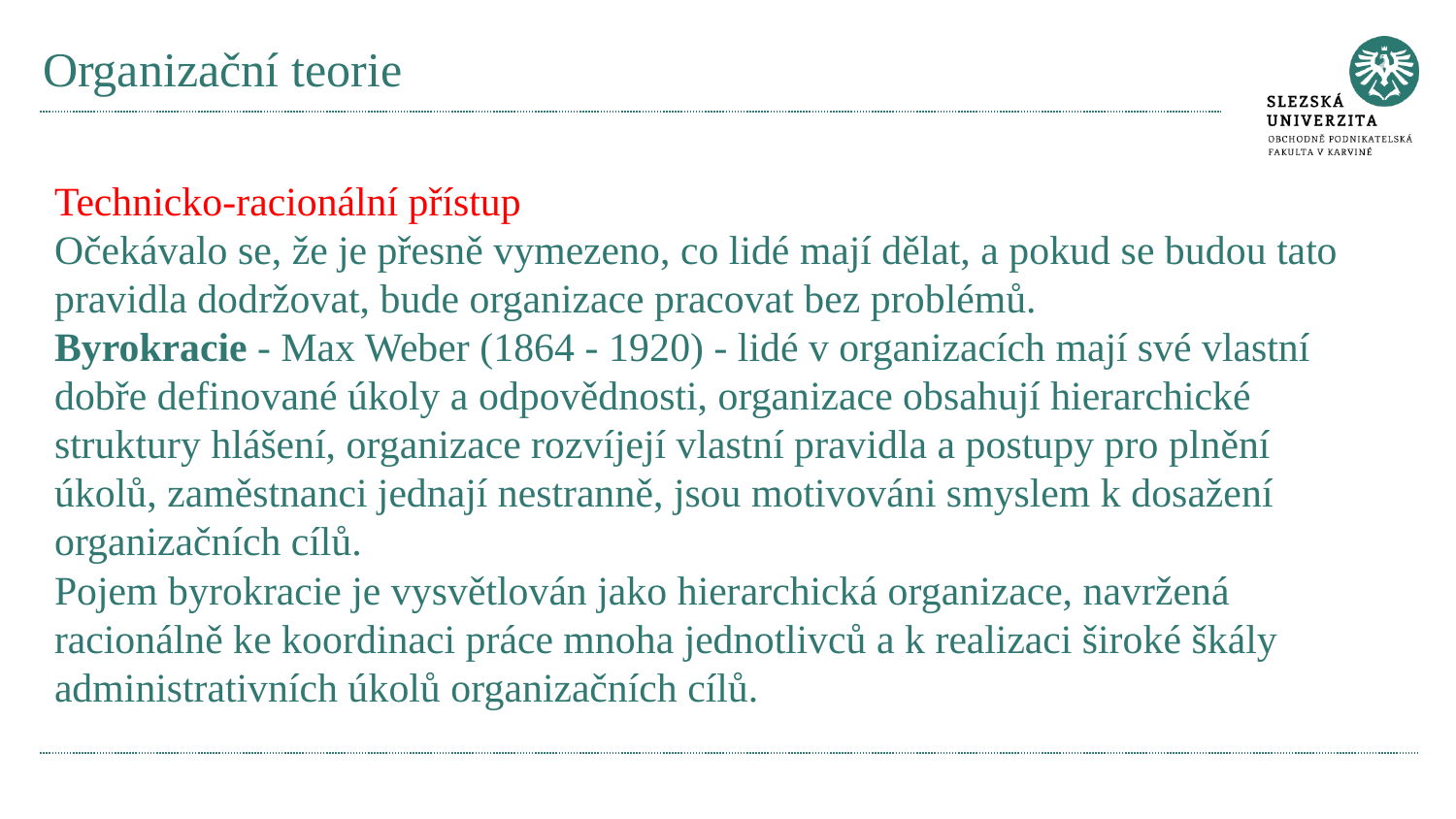

# Organizační teorie

Technicko-racionální přístup
Očekávalo se, že je přesně vymezeno, co lidé mají dělat, a pokud se budou tato pravidla dodržovat, bude organizace pracovat bez problémů.
Byrokracie - Max Weber (1864 - 1920) - lidé v organizacích mají své vlastní dobře definované úkoly a odpovědnosti, organizace obsahují hierarchické struktury hlášení, organizace rozvíjejí vlastní pravidla a postupy pro plnění úkolů, zaměstnanci jednají nestranně, jsou motivováni smyslem k dosažení organizačních cílů.
Pojem byrokracie je vysvětlován jako hierarchická organizace, navržená racionálně ke koordinaci práce mnoha jednotlivců a k realizaci široké škály administrativních úkolů organizačních cílů.